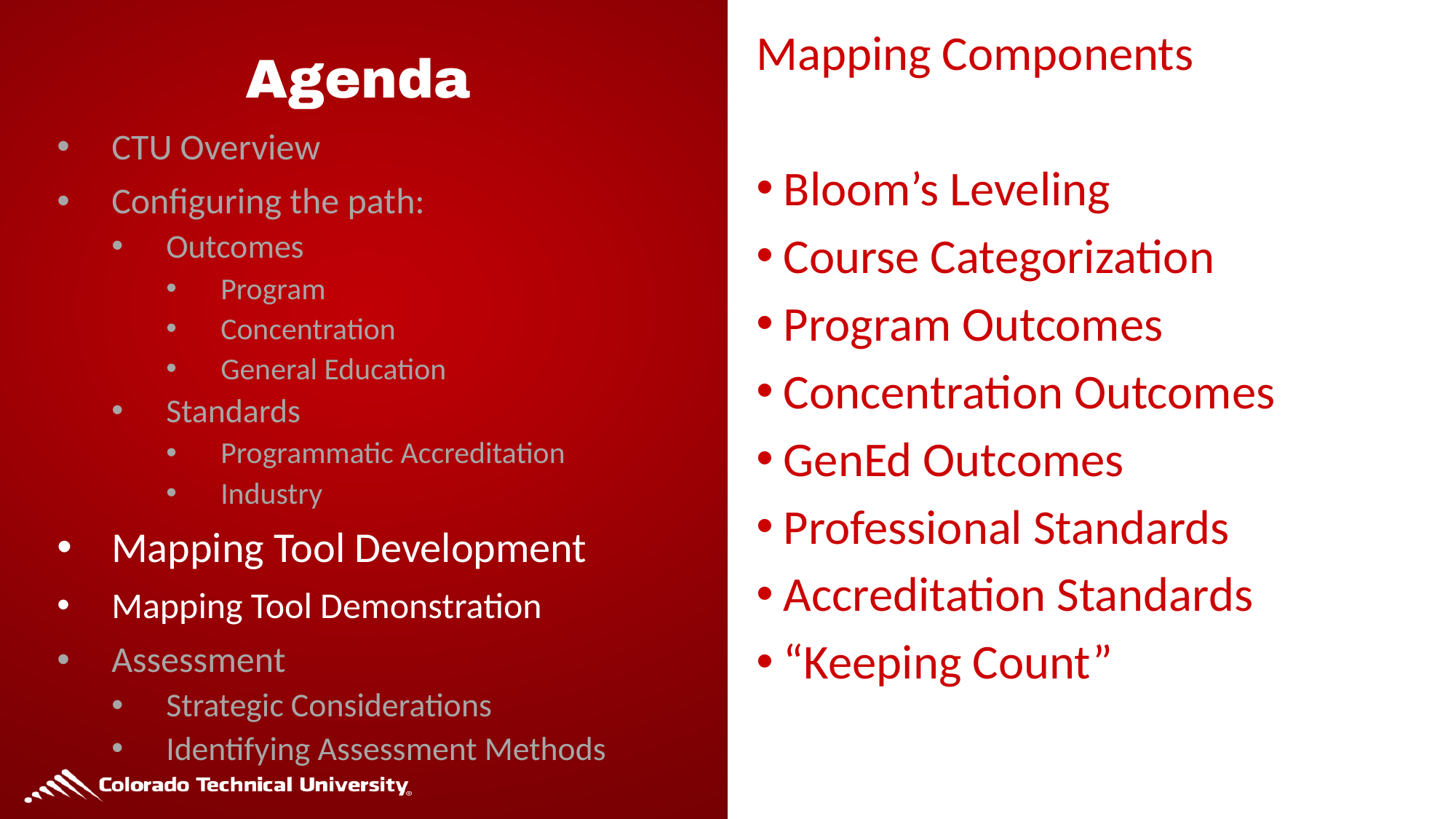

# Agenda
Mapping Components

Bloom’s Leveling
Course Categorization
Program Outcomes
Concentration Outcomes
GenEd Outcomes
Professional Standards
Accreditation Standards
“Keeping Count”
CTU Overview
Configuring the path:
Outcomes
Program
Concentration
General Education
Standards
Programmatic Accreditation
Industry
Mapping Tool Development
Mapping Tool Demonstration
Assessment
Strategic Considerations
Identifying Assessment Methods